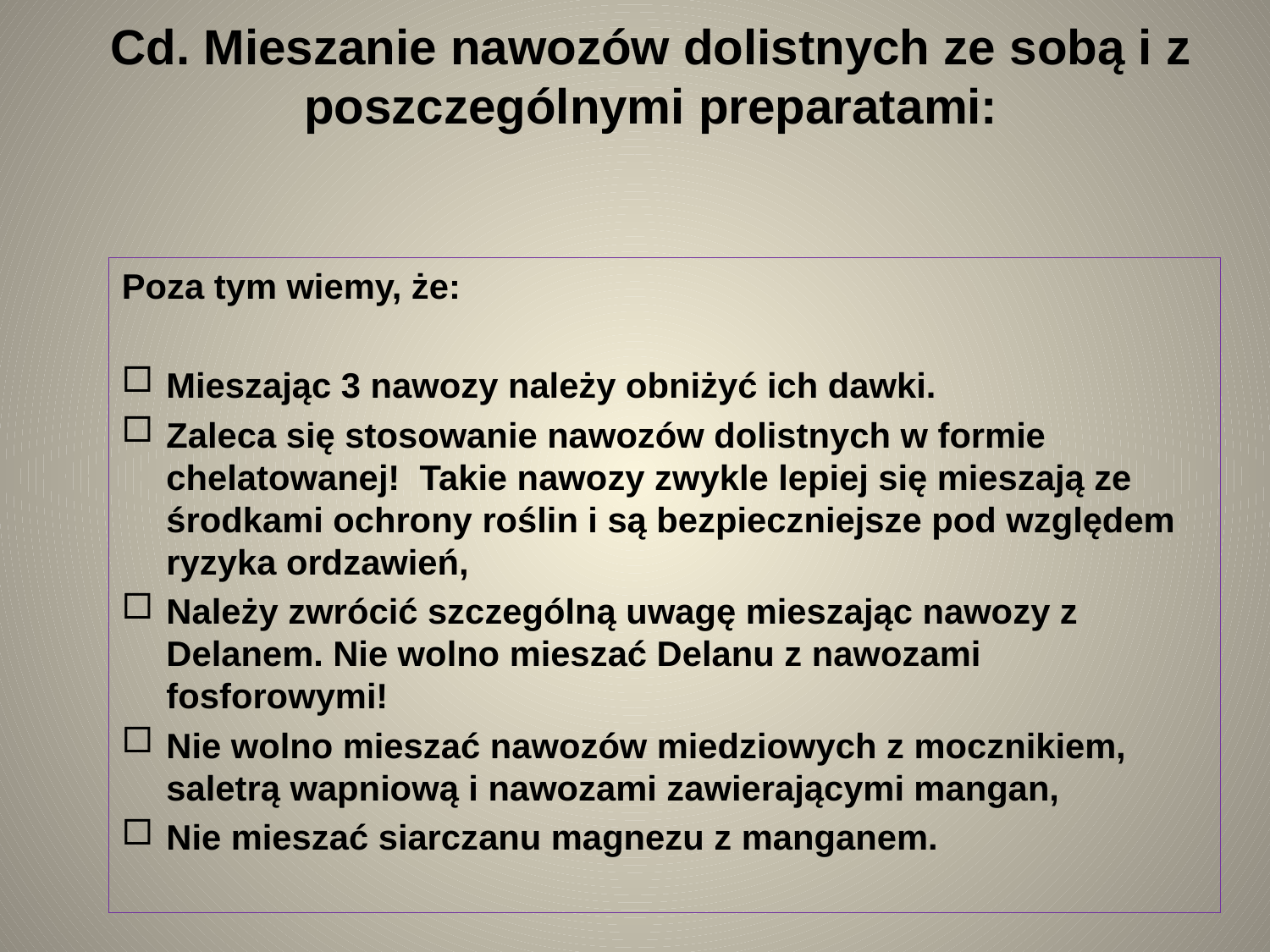

# Cd. Mieszanie nawozów dolistnych ze sobą i z poszczególnymi preparatami:
Poza tym wiemy, że:

Mieszając 3 nawozy należy obniżyć ich dawki.
Zaleca się stosowanie nawozów dolistnych w formie chelatowanej!  Takie nawozy zwykle lepiej się mieszają ze środkami ochrony roślin i są bezpieczniejsze pod względem ryzyka ordzawień,
Należy zwrócić szczególną uwagę mieszając nawozy z Delanem. Nie wolno mieszać Delanu z nawozami fosforowymi!
Nie wolno mieszać nawozów miedziowych z mocznikiem, saletrą wapniową i nawozami zawierającymi mangan,
Nie mieszać siarczanu magnezu z manganem.